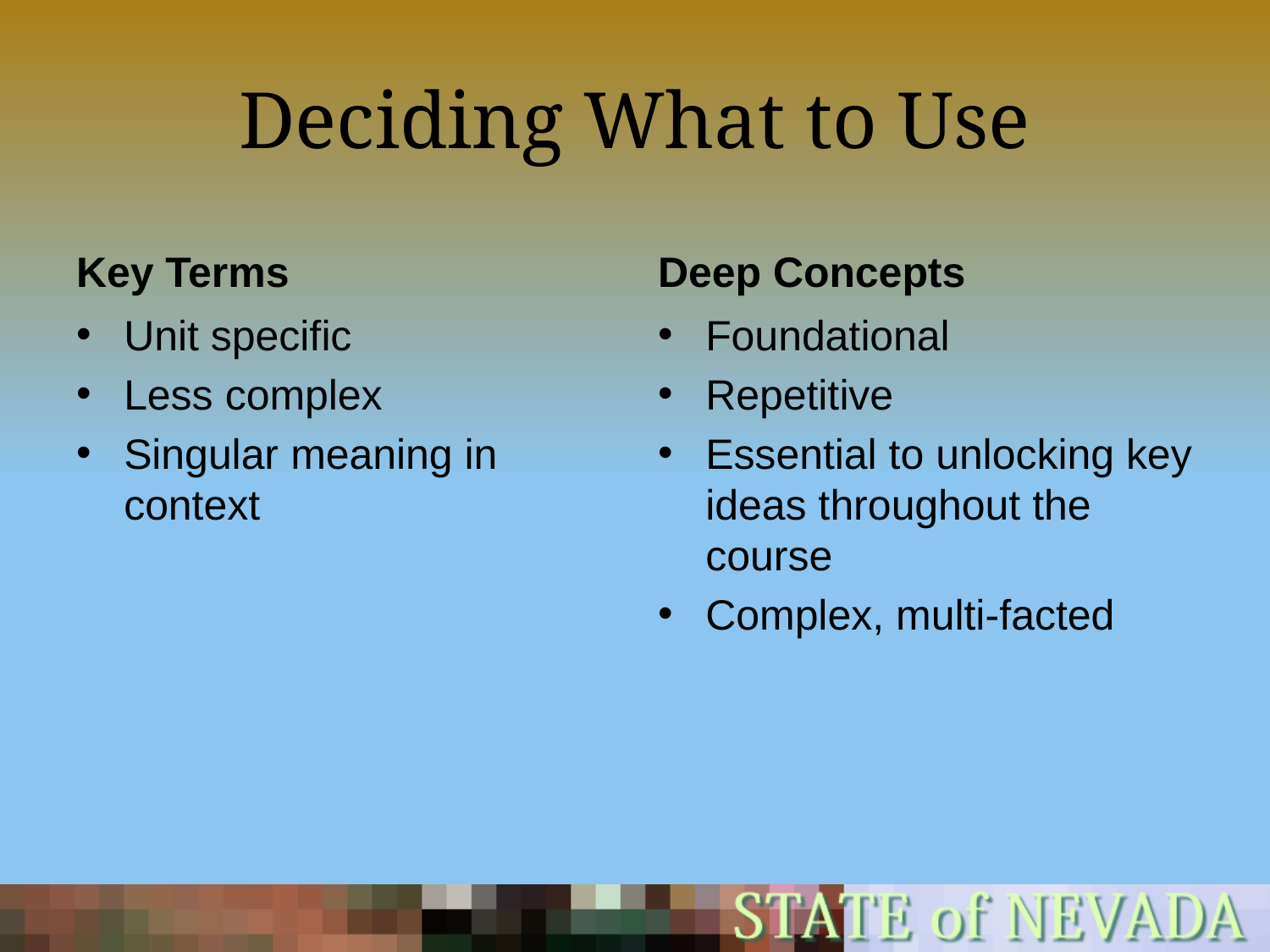

# Deciding What to Use
Key Terms
Deep Concepts
Unit specific
Less complex
Singular meaning in context
Foundational
Repetitive
Essential to unlocking key ideas throughout the course
Complex, multi-facted